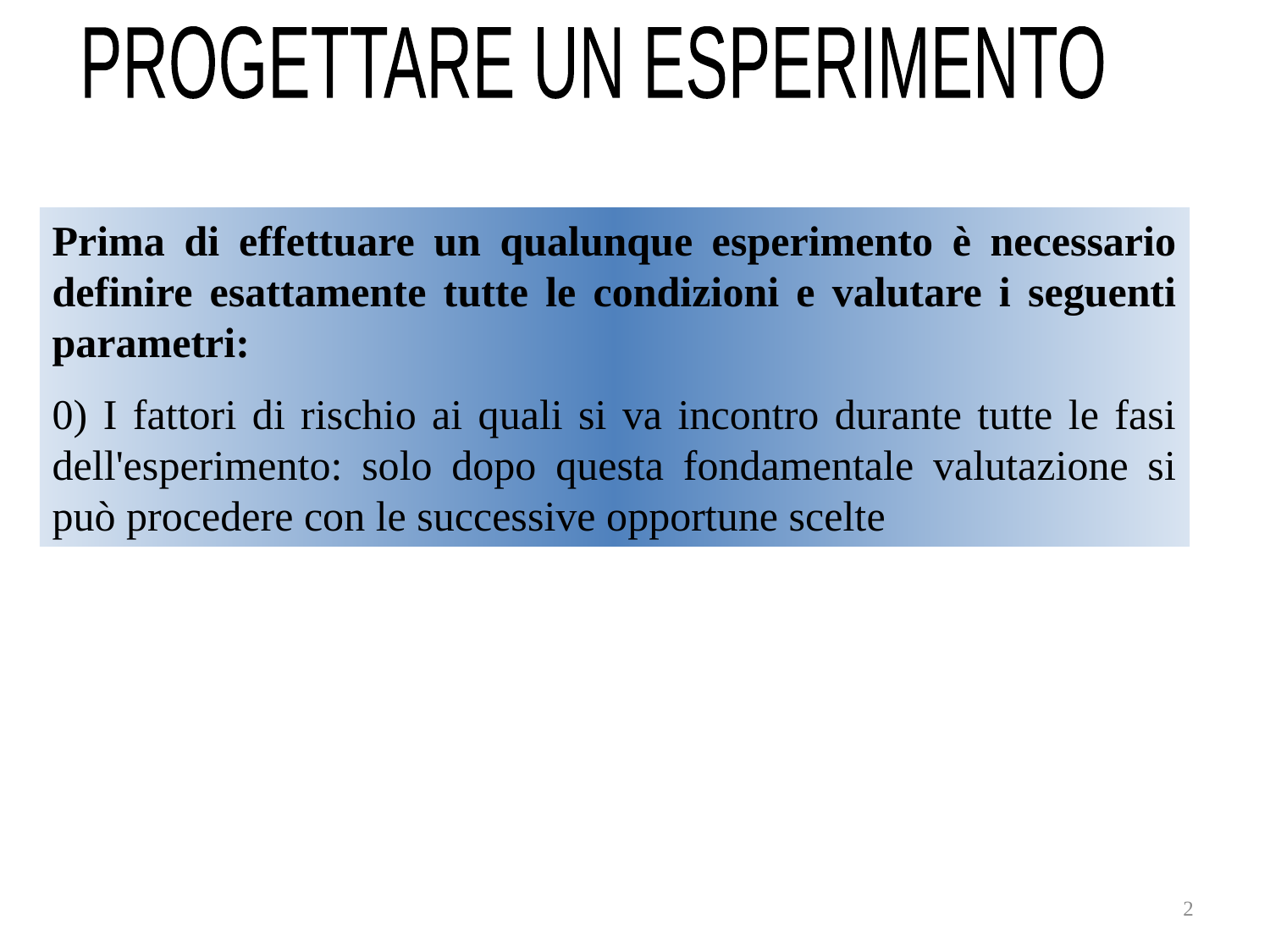

PROGETTARE UN ESPERIMENTO
Prima di effettuare un qualunque esperimento è necessario definire esattamente tutte le condizioni e valutare i seguenti parametri:
0) I fattori di rischio ai quali si va incontro durante tutte le fasi dell'esperimento: solo dopo questa fondamentale valutazione si può procedere con le successive opportune scelte
2